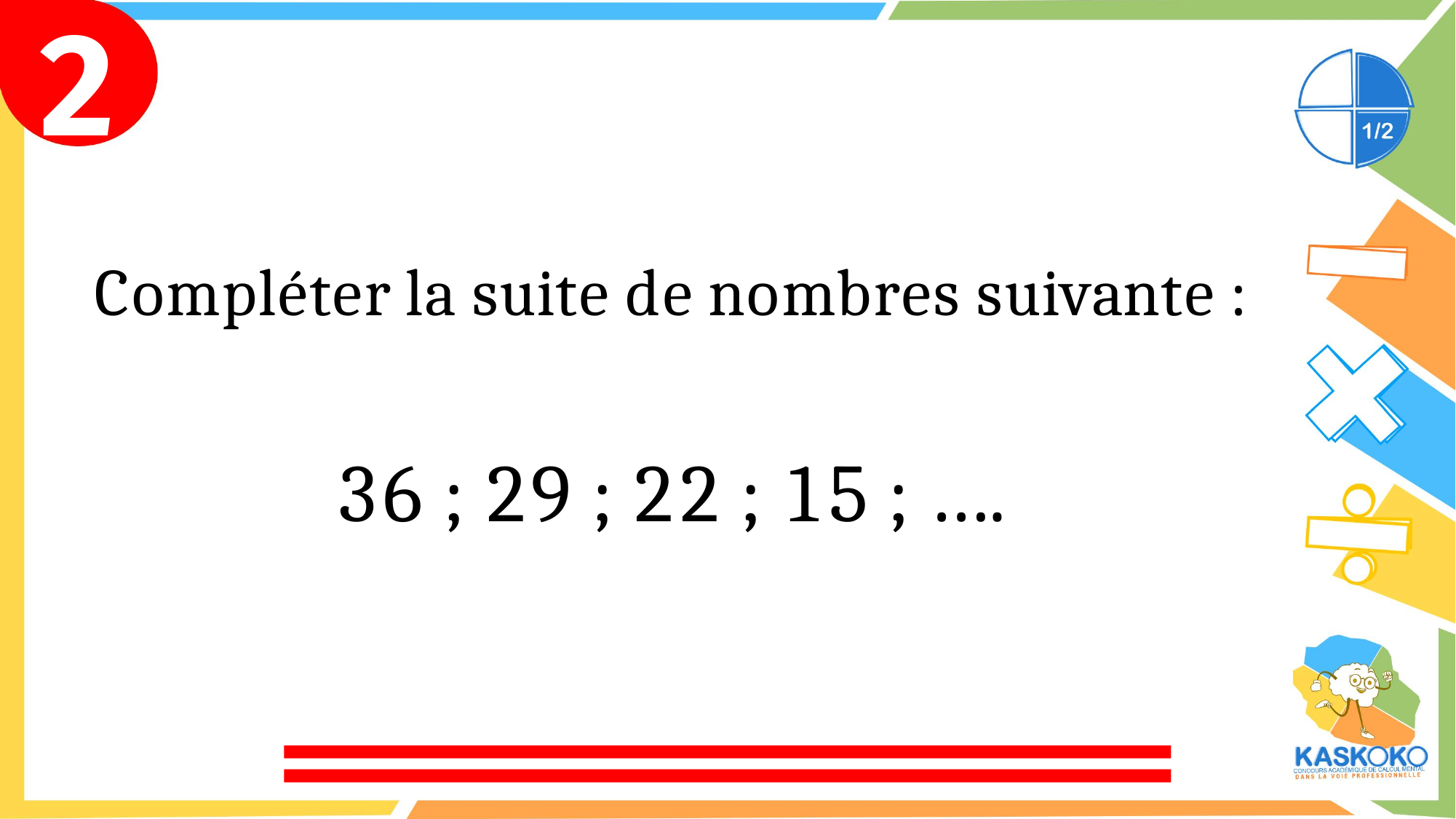

2
Compléter la suite de nombres suivante :

36 ; 29 ; 22 ; 15 ; ….